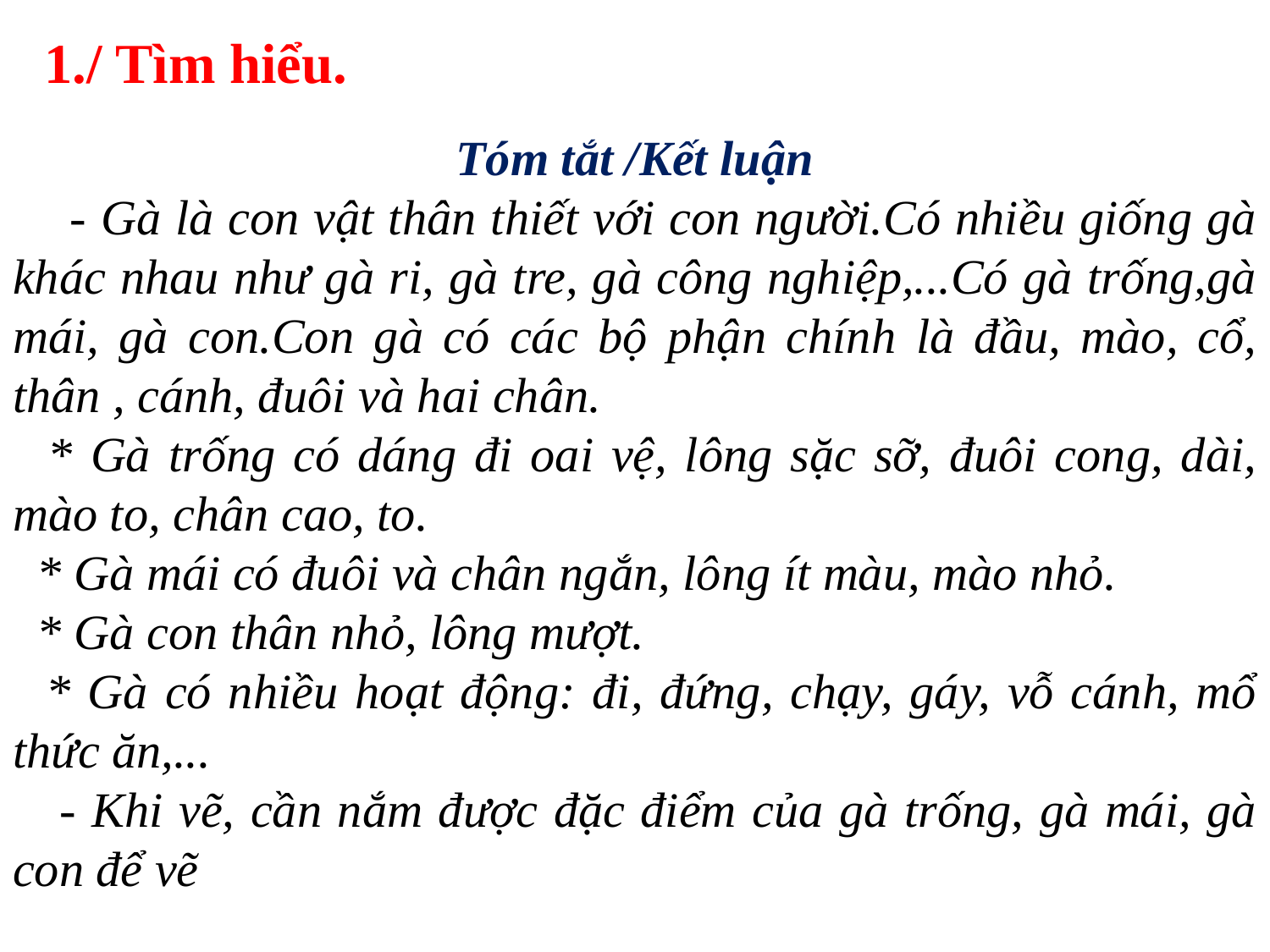

1./ Tìm hiểu.
Tóm tắt /Kết luận
    - Gà là con vật thân thiết với con người.Có nhiều giống gà khác nhau như gà ri, gà tre, gà công nghiệp,...Có gà trống,gà mái, gà con.Con gà có các bộ phận chính là đầu, mào, cổ, thân , cánh, đuôi và hai chân.
  * Gà trống có dáng đi oai vệ, lông sặc sỡ, đuôi cong, dài, mào to, chân cao, to.
  * Gà mái có đuôi và chân ngắn, lông ít màu, mào nhỏ.
  * Gà con thân nhỏ, lông mượt.
  * Gà có nhiều hoạt động: đi, đứng, chạy, gáy, vỗ cánh, mổ thức ăn,...
   - Khi vẽ, cần nắm được đặc điểm của gà trống, gà mái, gà con để vẽ